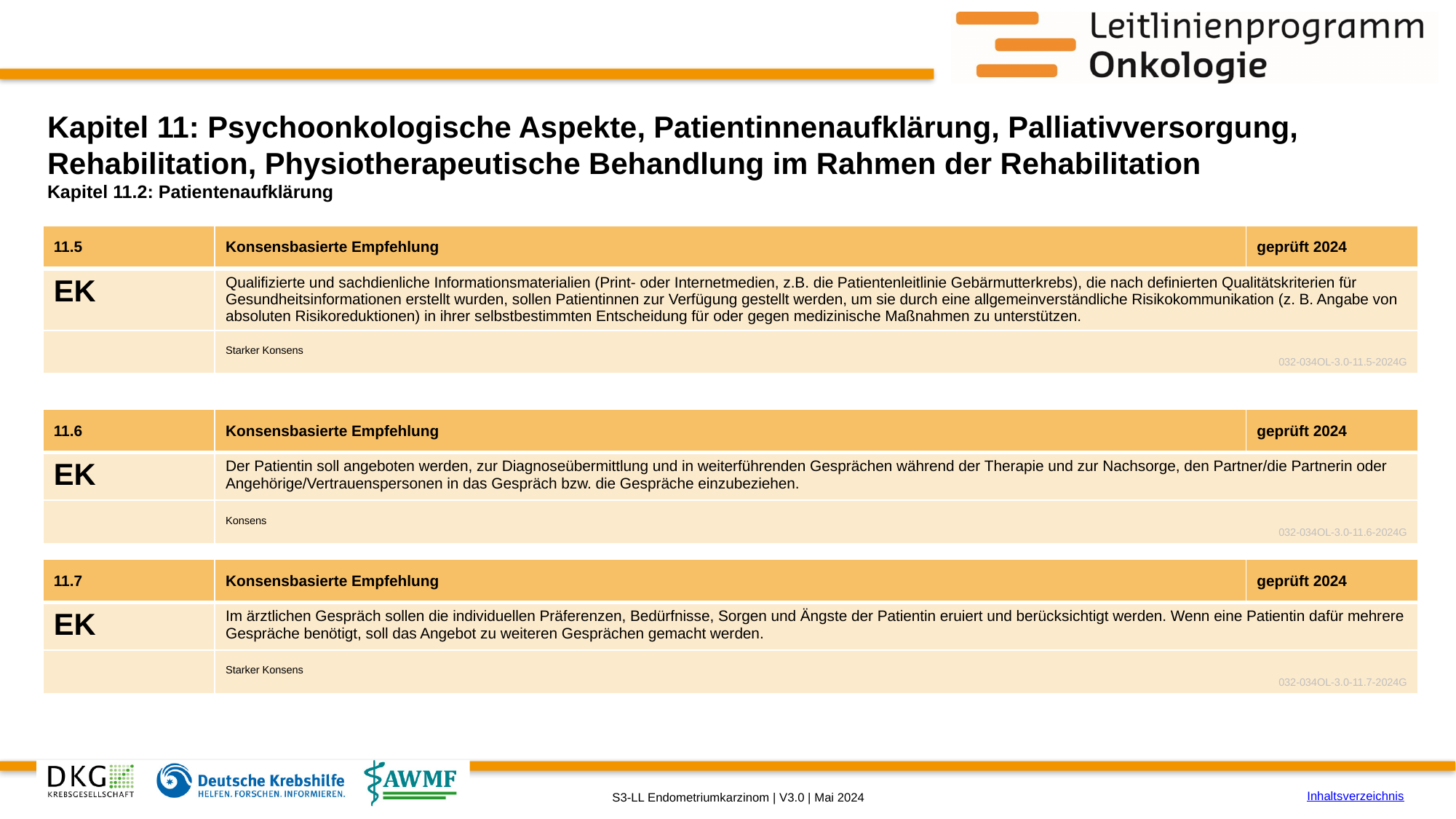

# Kapitel 11: Psychoonkologische Aspekte, Patientinnenaufklärung, Palliativversorgung, Rehabilitation, Physiotherapeutische Behandlung im Rahmen der Rehabilitation
Kapitel 11.2: Patientenaufklärung
| 11.5 | Konsensbasierte Empfehlung | geprüft 2024 |
| --- | --- | --- |
| EK | Qualifizierte und sachdienliche Informationsmaterialien (Print- oder Internetmedien, z.B. die Patientenleitlinie Gebärmutterkrebs), die nach definierten Qualitätskriterien für Gesundheitsinformationen erstellt wurden, sollen Patientinnen zur Verfügung gestellt werden, um sie durch eine allgemeinverständliche Risikokommunikation (z. B. Angabe von absoluten Risikoreduktionen) in ihrer selbstbestimmten Entscheidung für oder gegen medizinische Maßnahmen zu unterstützen. |  |
|  | Starker Konsens 032-034OL-3.0-11.5-2024G |  |
| 11.6 | Konsensbasierte Empfehlung | geprüft 2024 |
| --- | --- | --- |
| EK | Der Patientin soll angeboten werden, zur Diagnoseübermittlung und in weiterführenden Gesprächen während der Therapie und zur Nachsorge, den Partner/die Partnerin oder Angehörige/Vertrauenspersonen in das Gespräch bzw. die Gespräche einzubeziehen. |  |
|  | Konsens 032-034OL-3.0-11.6-2024G |  |
| 11.7 | Konsensbasierte Empfehlung | geprüft 2024 |
| --- | --- | --- |
| EK | Im ärztlichen Gespräch sollen die individuellen Präferenzen, Bedürfnisse, Sorgen und Ängste der Patientin eruiert und berücksichtigt werden. Wenn eine Patientin dafür mehrere Gespräche benötigt, soll das Angebot zu weiteren Gesprächen gemacht werden. |  |
|  | Starker Konsens 032-034OL-3.0-11.7-2024G |  |
Inhaltsverzeichnis
S3-LL Endometriumkarzinom | V3.0 | Mai 2024